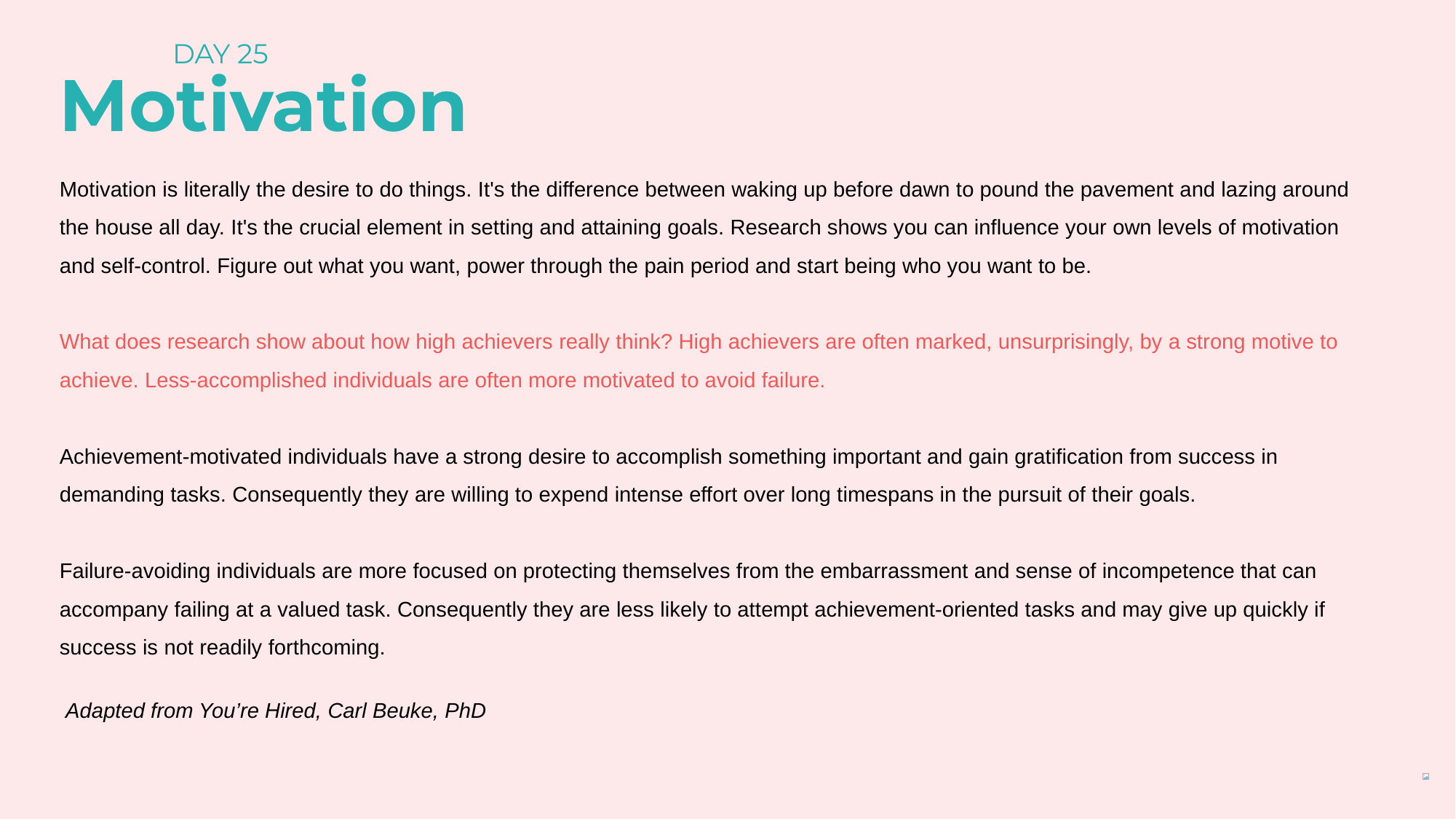

DAY 25
Motivation
Motivation is literally the desire to do things. It's the difference between waking up before dawn to pound the pavement and lazing around the house all day. It's the crucial element in setting and attaining goals. Research shows you can influence your own levels of motivation and self-control. Figure out what you want, power through the pain period and start being who you want to be.

What does research show about how high achievers really think? High achievers are often marked, unsurprisingly, by a strong motive to achieve. Less-accomplished individuals are often more motivated to avoid failure.

Achievement-motivated individuals have a strong desire to accomplish something important and gain gratification from success in demanding tasks. Consequently they are willing to expend intense effort over long timespans in the pursuit of their goals.

Failure-avoiding individuals are more focused on protecting themselves from the embarrassment and sense of incompetence that can accompany failing at a valued task. Consequently they are less likely to attempt achievement-oriented tasks and may give up quickly if success is not readily forthcoming.

 Adapted from You’re Hired, Carl Beuke, PhD